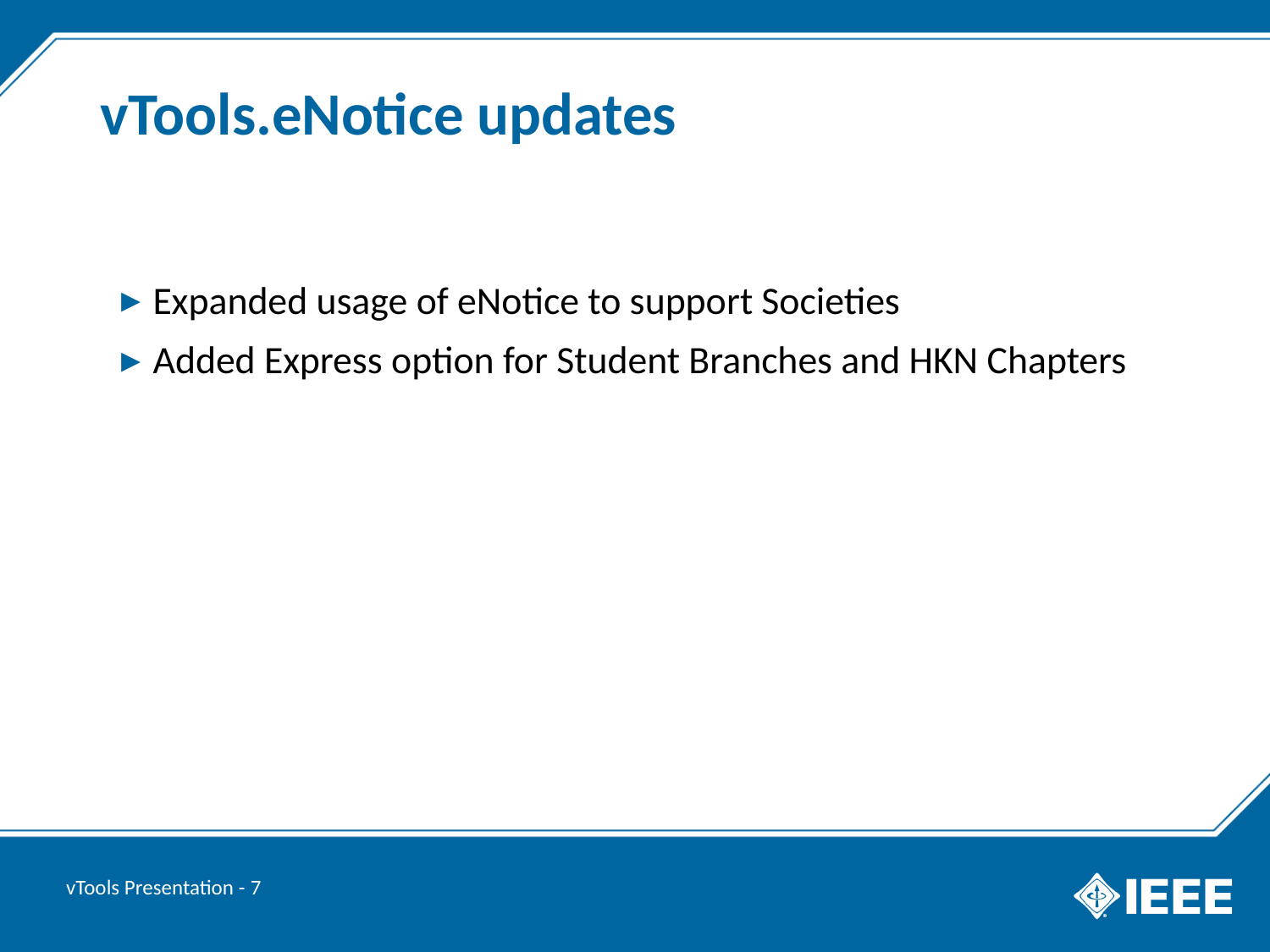

# vTools.eNotice updates

Expanded usage of eNotice to support Societies
Added Express option for Student Branches and HKN Chapters
vTools Presentation - 7